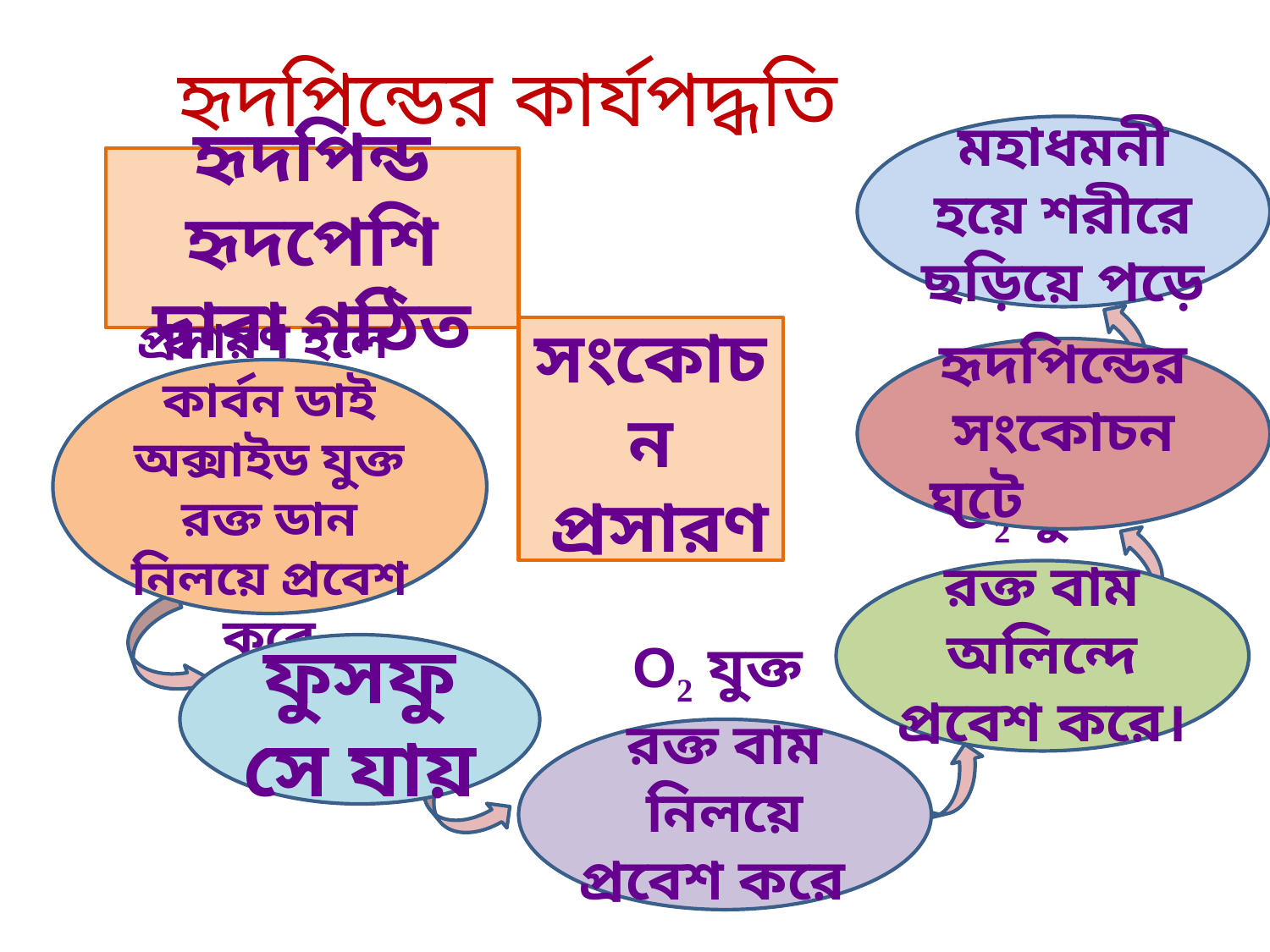

হৃদপিন্ডের কার্যপদ্ধতি
মহাধমনী হয়ে শরীরে ছড়িয়ে পড়ে
হৃদপিন্ড হৃদপেশি দ্বারা গঠিত

সংকোচন
 প্রসারণ
হৃদপিন্ডের সংকোচন ঘটে
প্রসারণ হলে
কার্বন ডাই অক্সাইড যুক্ত রক্ত ডান নিলয়ে প্রবেশ করে

O2 যুক্ত
রক্ত বাম অলিন্দে প্রবেশ করে।

ফুসফুসে যায়
O2 যুক্ত
রক্ত বাম নিলয়ে প্রবেশ করে